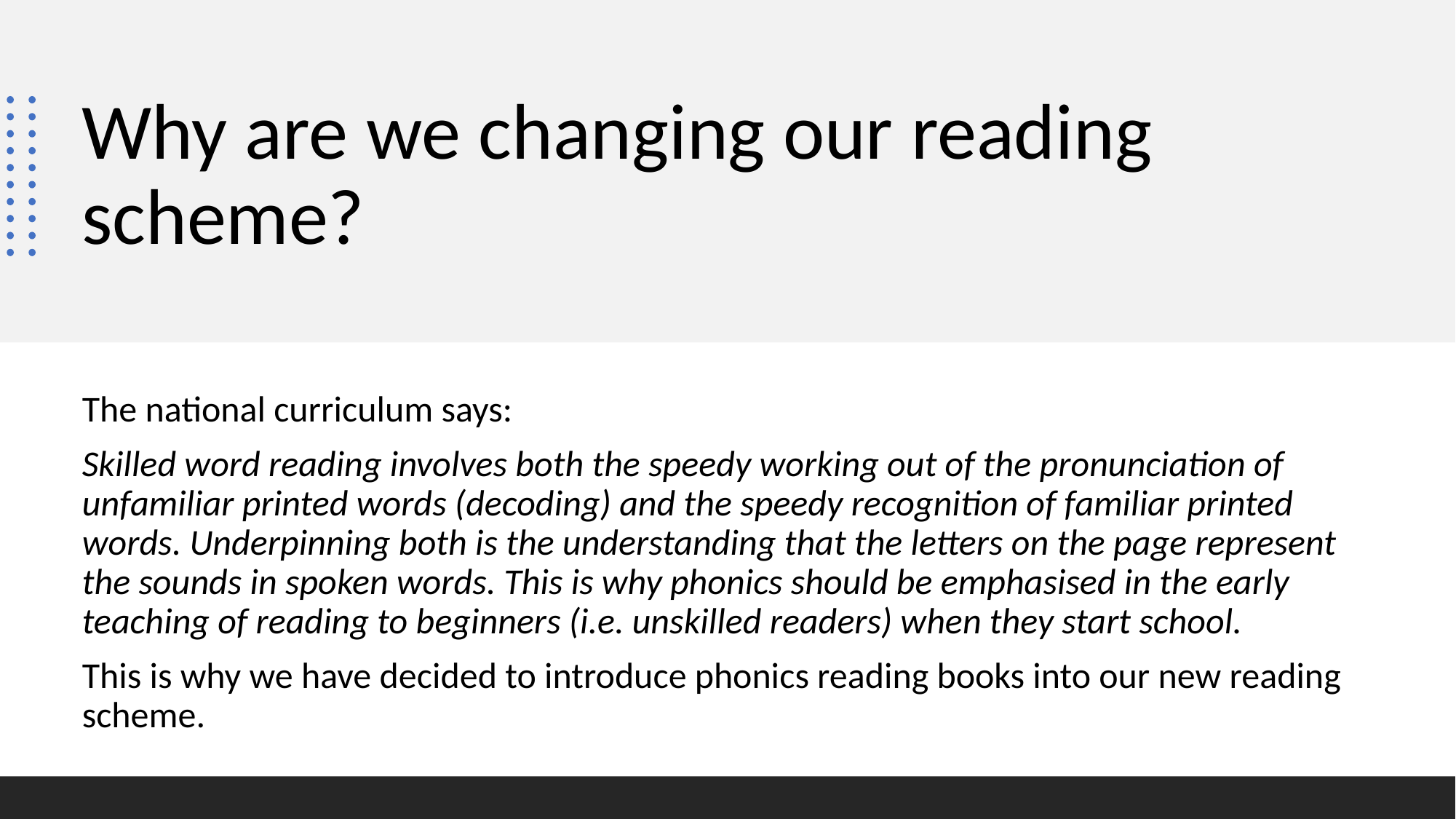

# Why are we changing our reading scheme?

The national curriculum says:
Skilled word reading involves both the speedy working out of the pronunciation of unfamiliar printed words (decoding) and the speedy recognition of familiar printed words. Underpinning both is the understanding that the letters on the page represent the sounds in spoken words. This is why phonics should be emphasised in the early teaching of reading to beginners (i.e. unskilled readers) when they start school.
This is why we have decided to introduce phonics reading books into our new reading scheme.